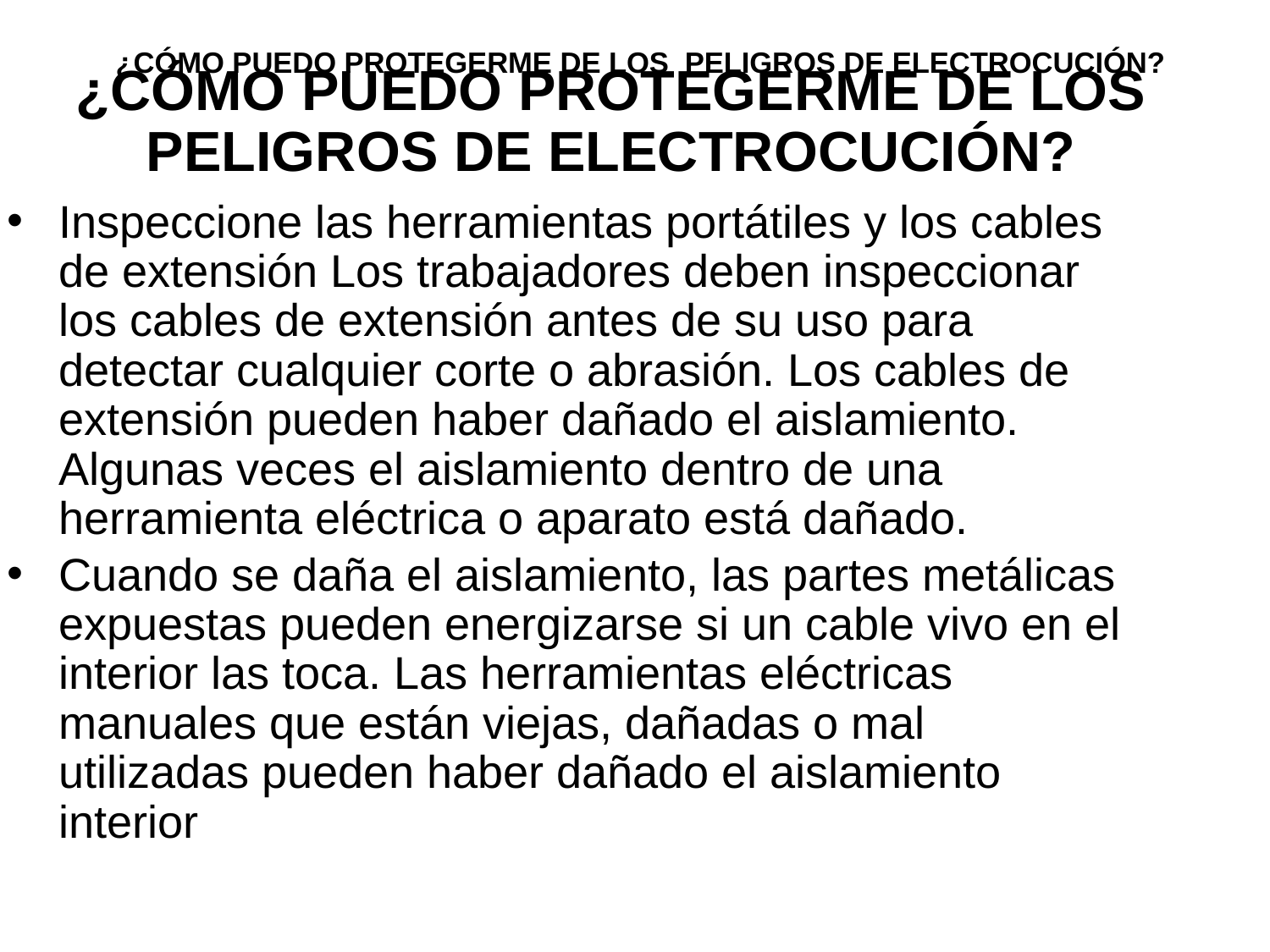

# ¿Cómo puedo protegerme de los  peligros de electrocución?
¿Cómo puedo protegerme de los peligros de electrocución?
Inspeccione las herramientas portátiles y los cables de extensión Los trabajadores deben inspeccionar los cables de extensión antes de su uso para detectar cualquier corte o abrasión. Los cables de extensión pueden haber dañado el aislamiento. Algunas veces el aislamiento dentro de una herramienta eléctrica o aparato está dañado.
Cuando se daña el aislamiento, las partes metálicas expuestas pueden energizarse si un cable vivo en el interior las toca. Las herramientas eléctricas manuales que están viejas, dañadas o mal utilizadas pueden haber dañado el aislamiento interior

52